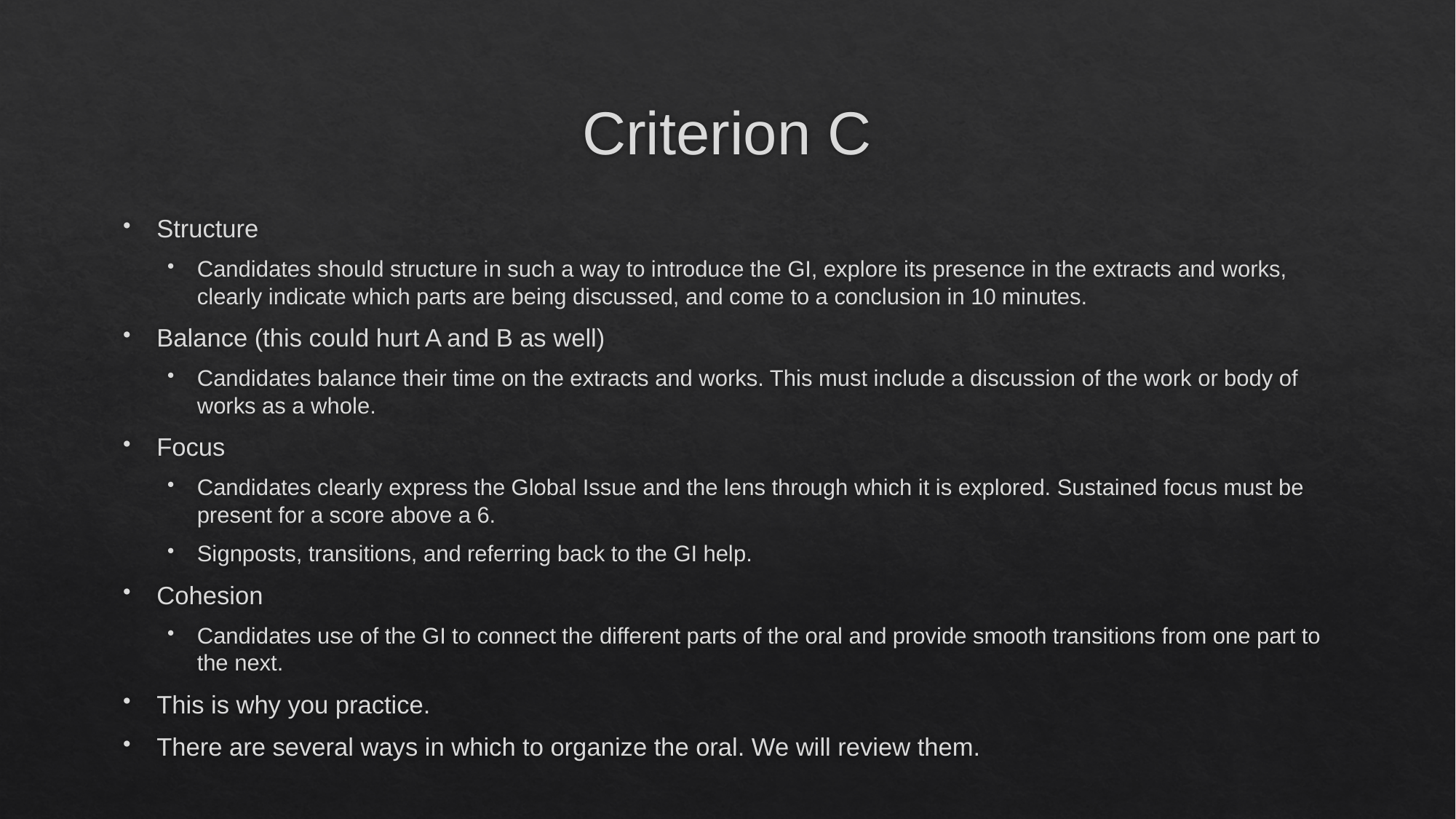

# Criterion C
Structure
Candidates should structure in such a way to introduce the GI, explore its presence in the extracts and works, clearly indicate which parts are being discussed, and come to a conclusion in 10 minutes.
Balance (this could hurt A and B as well)
Candidates balance their time on the extracts and works. This must include a discussion of the work or body of works as a whole.
Focus
Candidates clearly express the Global Issue and the lens through which it is explored. Sustained focus must be present for a score above a 6.
Signposts, transitions, and referring back to the GI help.
Cohesion
Candidates use of the GI to connect the different parts of the oral and provide smooth transitions from one part to the next.
This is why you practice.
There are several ways in which to organize the oral. We will review them.